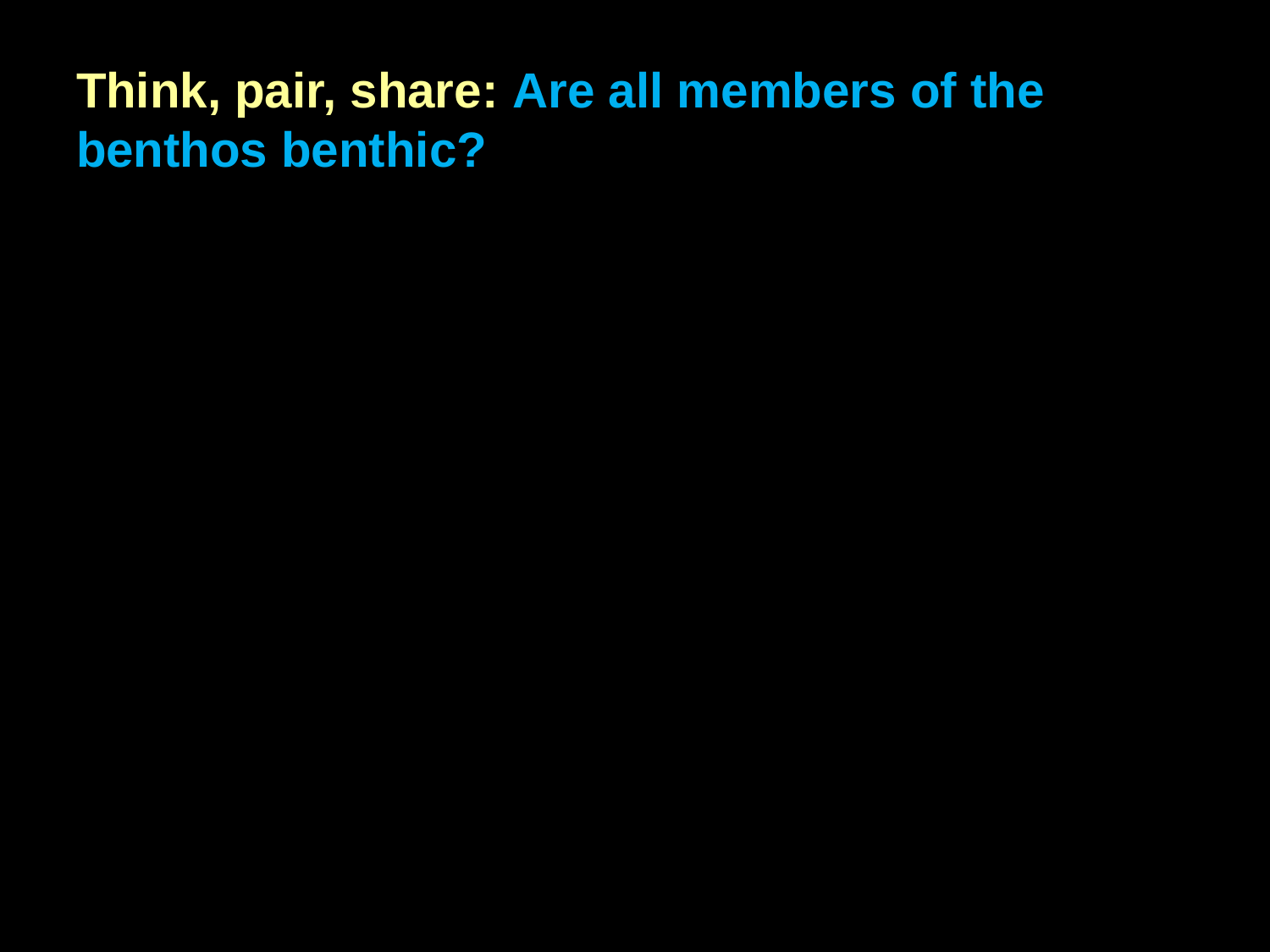

# Think, pair, share: Are all members of the benthos benthic?